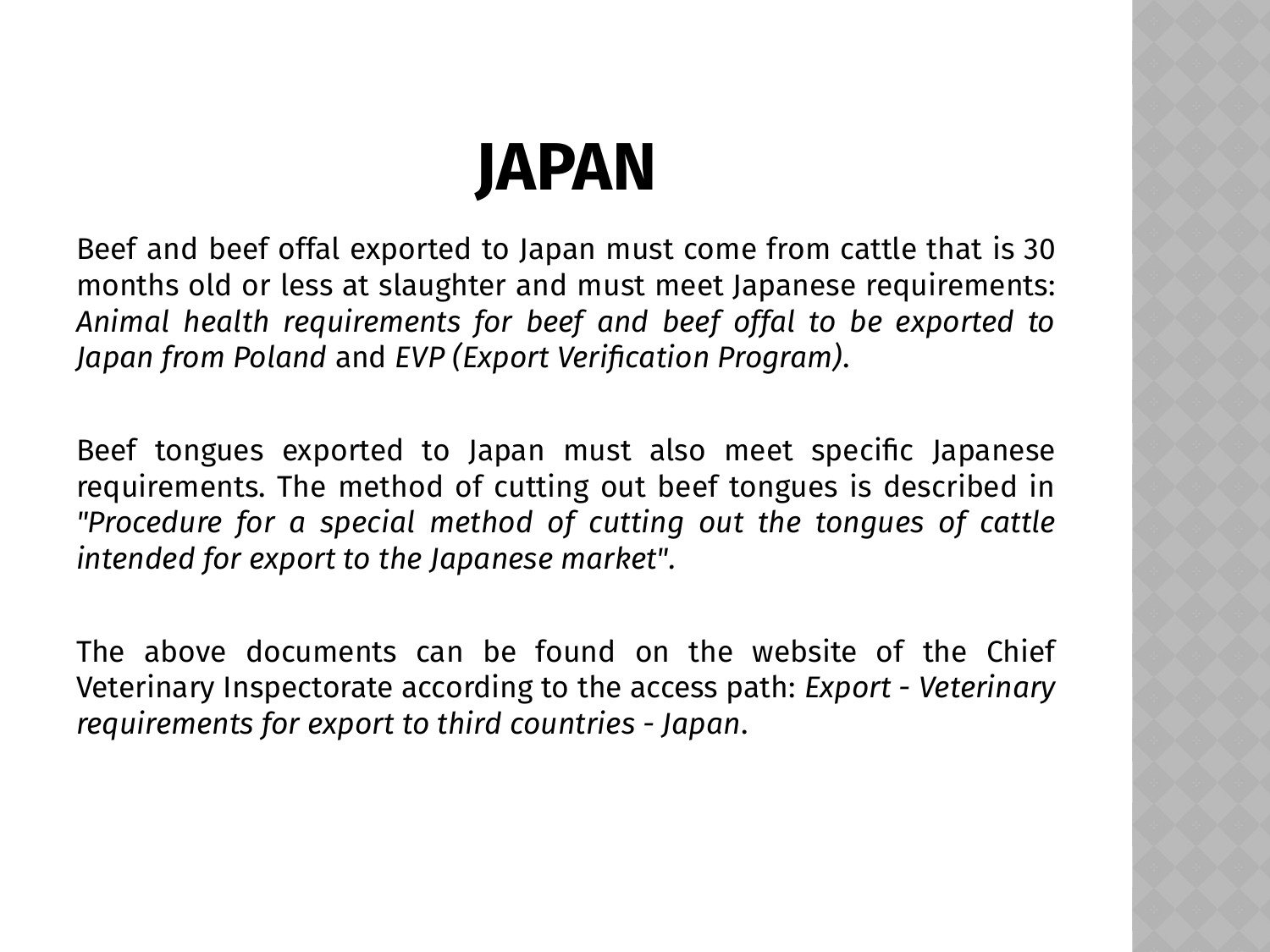

# JAPAN
Beef and beef offal exported to Japan must come from cattle that is 30 months old or less at slaughter and must meet Japanese requirements: Animal health requirements for beef and beef offal to be exported to Japan from Poland and EVP (Export Verification Program).

Beef tongues exported to Japan must also meet specific Japanese requirements. The method of cutting out beef tongues is described in "Procedure for a special method of cutting out the tongues of cattle intended for export to the Japanese market".

The above documents can be found on the website of the Chief Veterinary Inspectorate according to the access path: Export - Veterinary requirements for export to third countries - Japan.